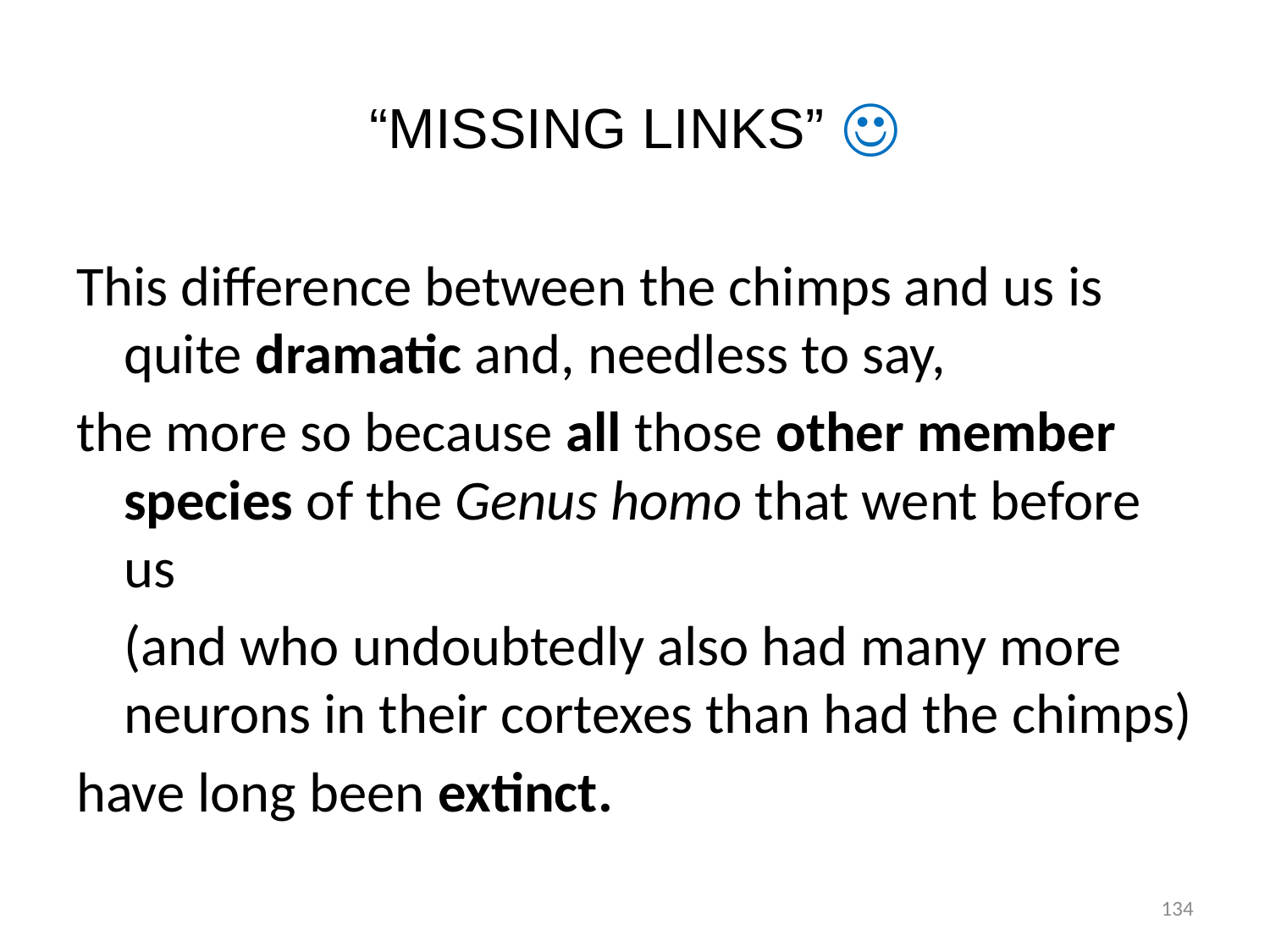

# “MISSING LINKS” ☺
This difference between the chimps and us is quite dramatic and, needless to say,
the more so because all those other member species of the Genus homo that went before us
(and who undoubtedly also had many more neurons in their cortexes than had the chimps)
have long been extinct.
134